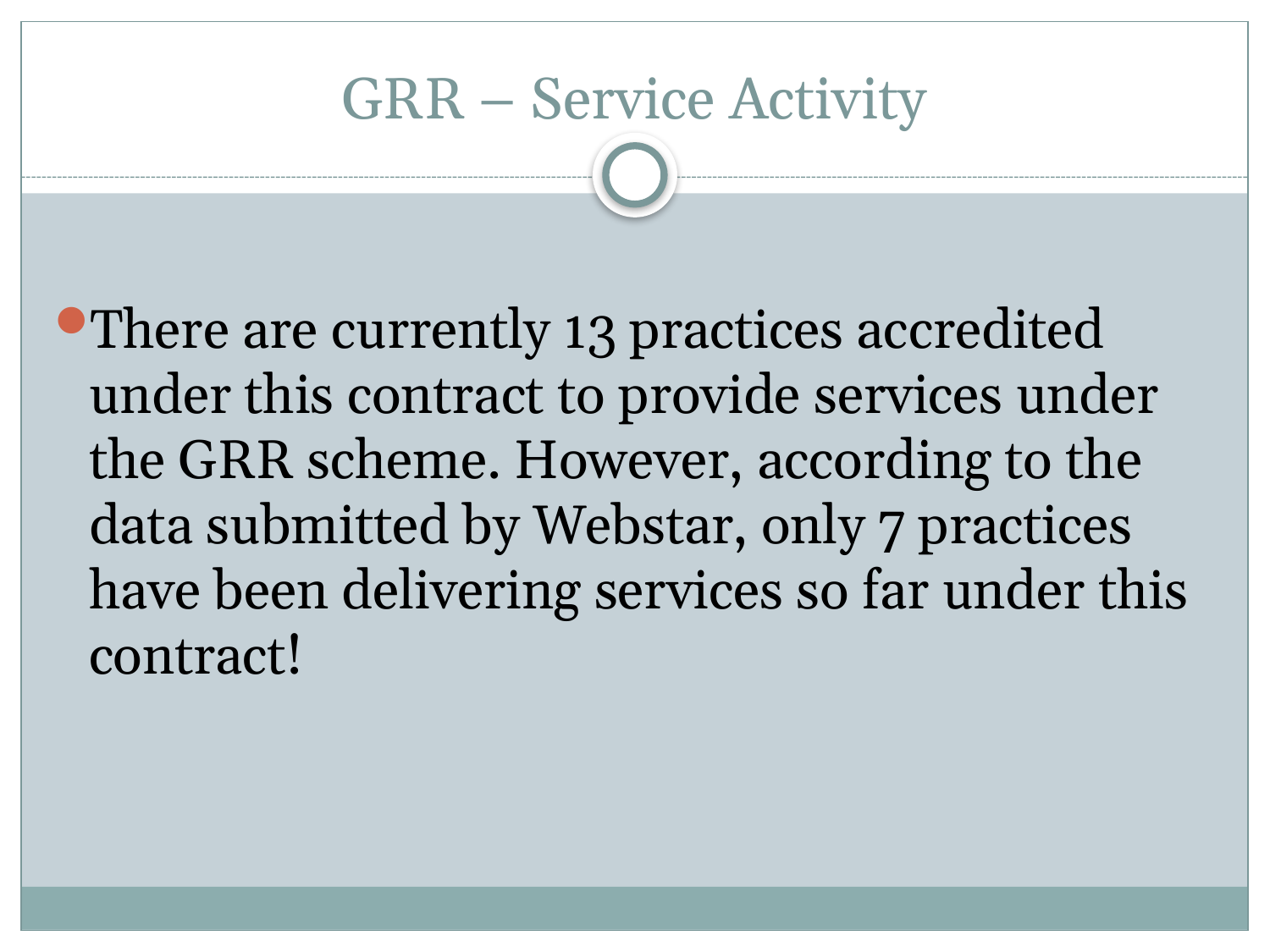

# GRR – Service Activity

There are currently 13 practices accredited under this contract to provide services under  the GRR scheme. However, according to the data submitted by Webstar, only 7 practices have been delivering services so far under this contract!